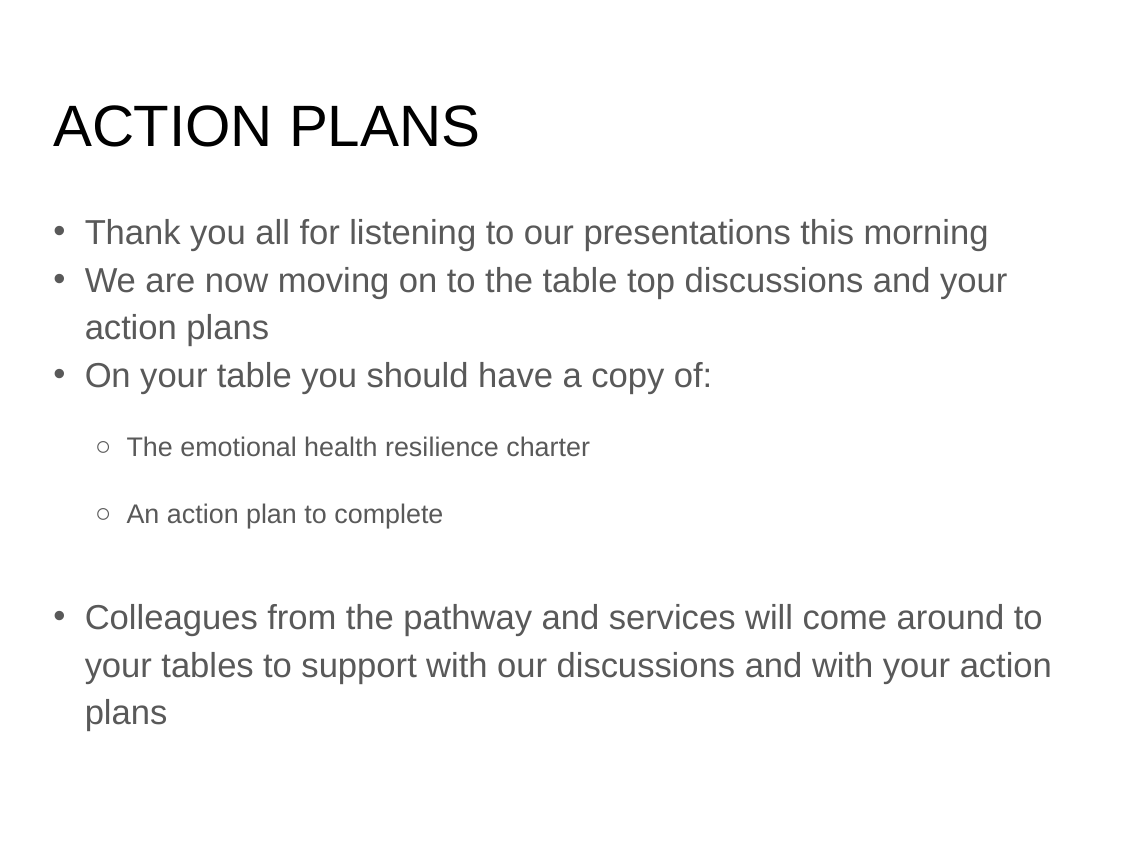

# ACTION PLANS
Thank you all for listening to our presentations this morning
We are now moving on to the table top discussions and your action plans
On your table you should have a copy of:
The emotional health resilience charter
An action plan to complete

Colleagues from the pathway and services will come around to your tables to support with our discussions and with your action plans